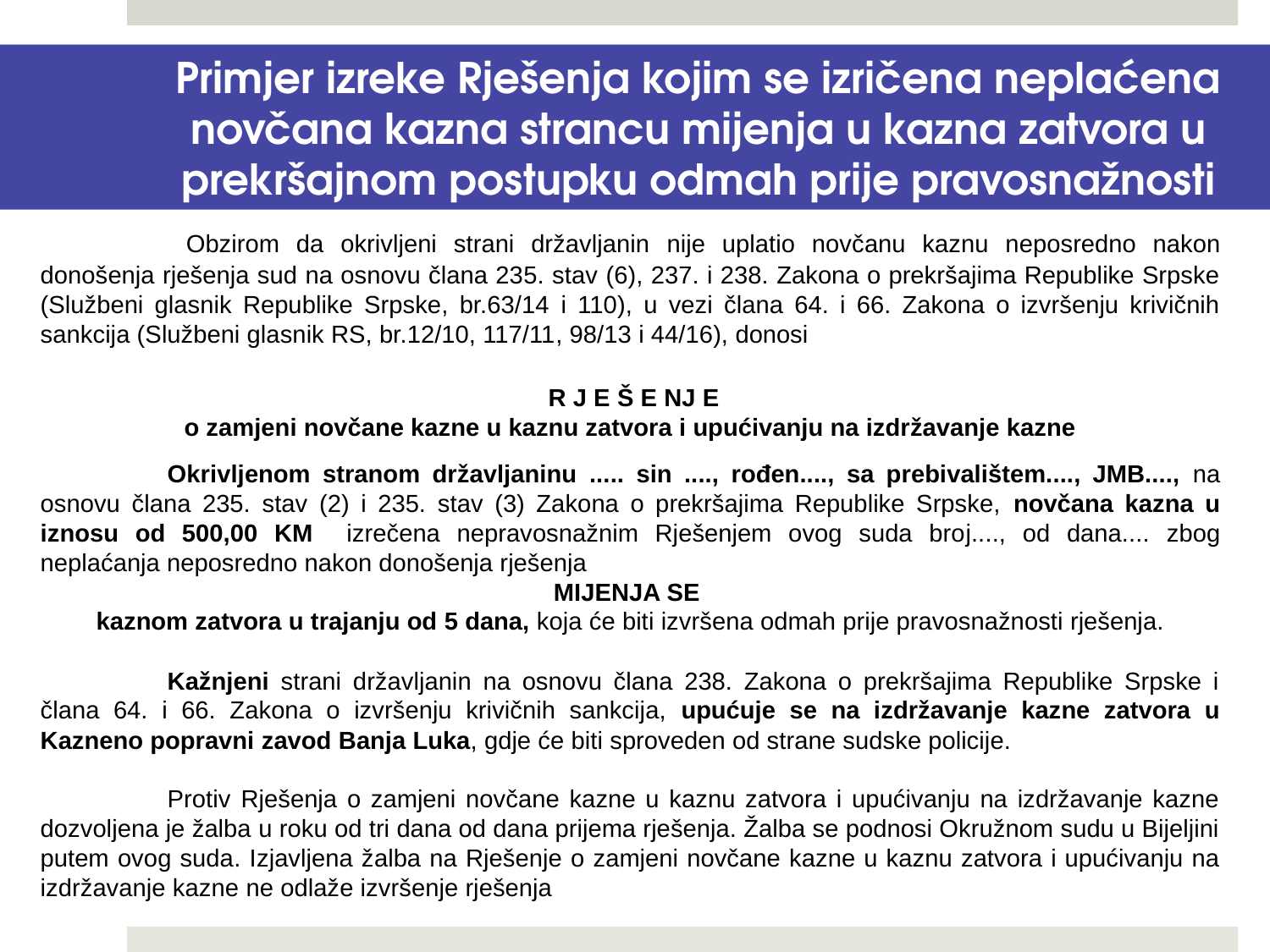

Primjer izreke Rješenja kojim se izričena neplaćena novčana kazna strancu mijenja u kazna zatvora u prekršajnom postupku odmah prije pravosnažnosti
	 Obzirom da okrivljeni strani državljanin nije uplatio novčanu kaznu neposredno nakon donošenja rješenja sud na osnovu člana 235. stav (6), 237. i 238. Zakona o prekršajima Republike Srpske (Službeni glasnik Republike Srpske, br.63/14 i 110), u vezi člana 64. i 66. Zakona o izvršenju krivičnih sankcija (Službeni glasnik RS, br.12/10, 117/11, 98/13 i 44/16), donosi

 R J E Š E NJ E
o zamjeni novčane kazne u kaznu zatvora i upućivanju na izdržavanje kazne

	Okrivljenom stranom državljaninu ..... sin ...., rođen...., sa prebivalištem...., JMB...., na osnovu člana 235. stav (2) i 235. stav (3) Zakona o prekršajima Republike Srpske, novčana kazna u iznosu od 500,00 KM  izrečena nepravosnažnim Rješenjem ovog suda broj...., od dana.... zbog neplaćanja neposredno nakon donošenja rješenja
MIJENJA SE
kaznom zatvora u trajanju od 5 dana, koja će biti izvršena odmah prije pravosnažnosti rješenja.

	Kažnjeni strani državljanin na osnovu člana 238. Zakona o prekršajima Republike Srpske i člana 64. i 66. Zakona o izvršenju krivičnih sankcija, upućuje se na izdržavanje kazne zatvora u Kazneno popravni zavod Banja Luka, gdje će biti sproveden od strane sudske policije.

	Protiv Rješenja o zamjeni novčane kazne u kaznu zatvora i upućivanju na izdržavanje kazne dozvoljena je žalba u roku od tri dana od dana prijema rješenja. Žalba se podnosi Okružnom sudu u Bijeljini putem ovog suda. Izjavljena žalba na Rješenje o zamjeni novčane kazne u kaznu zatvora i upućivanju na izdržavanje kazne ne odlaže izvršenje rješenja